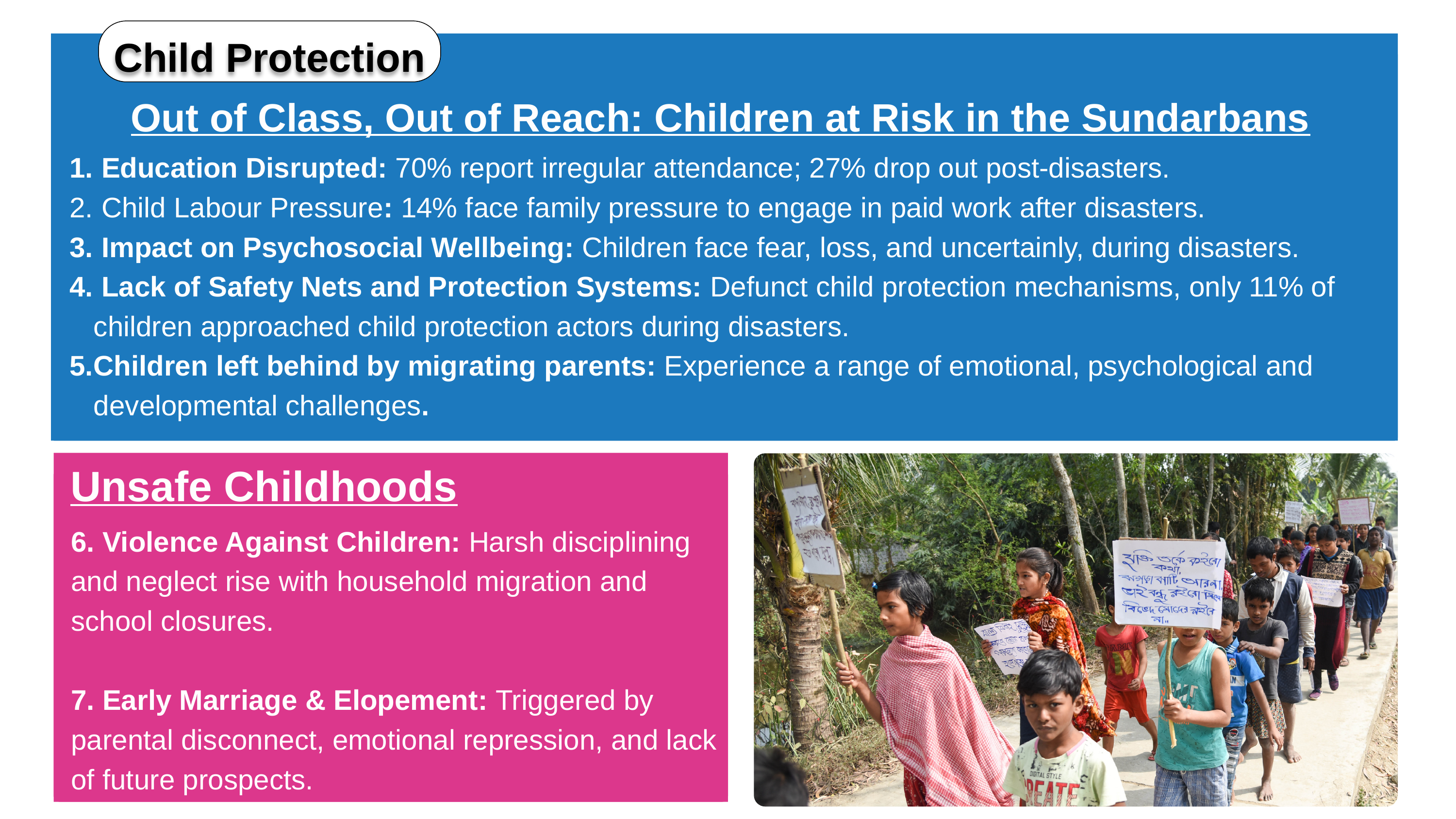

Child Protection

Out of Class, Out of Reach: Children at Risk in the Sundarbans
 Education Disrupted: 70% report irregular attendance; 27% drop out post-disasters.
 Child Labour Pressure: 14% face family pressure to engage in paid work after disasters.
 Impact on Psychosocial Wellbeing: Children face fear, loss, and uncertainly, during disasters.
 Lack of Safety Nets and Protection Systems: Defunct child protection mechanisms, only 11% of children approached child protection actors during disasters.
Children left behind by migrating parents: Experience a range of emotional, psychological and developmental challenges.

Unsafe Childhoods

6. Violence Against Children: Harsh disciplining and neglect rise with household migration and school closures.

7. Early Marriage & Elopement: Triggered by parental disconnect, emotional repression, and lack of future prospects.